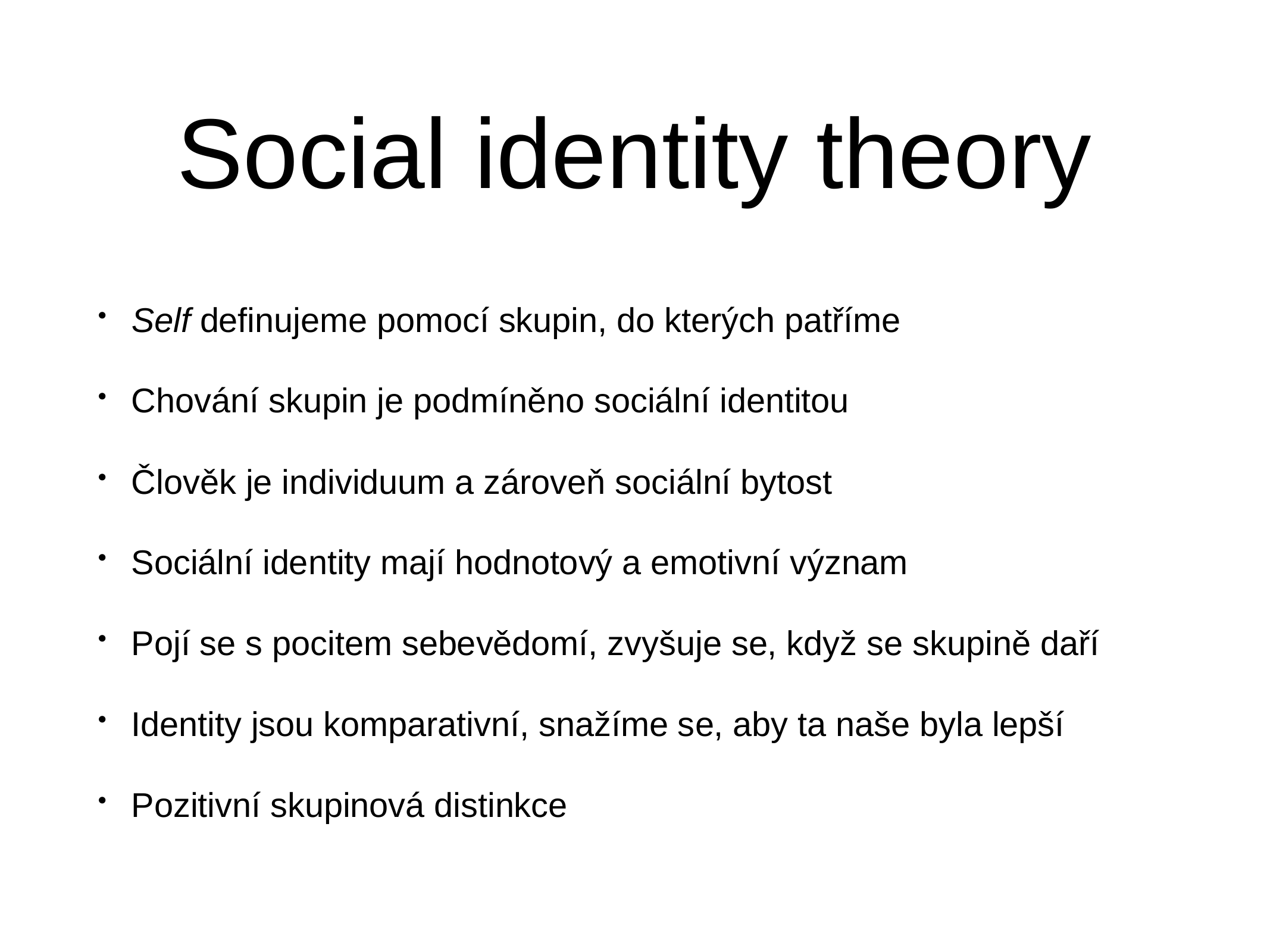

# Social identity theory
Self definujeme pomocí skupin, do kterých patříme
Chování skupin je podmíněno sociální identitou
Člověk je individuum a zároveň sociální bytost
Sociální identity mají hodnotový a emotivní význam
Pojí se s pocitem sebevědomí, zvyšuje se, když se skupině daří
Identity jsou komparativní, snažíme se, aby ta naše byla lepší
Pozitivní skupinová distinkce